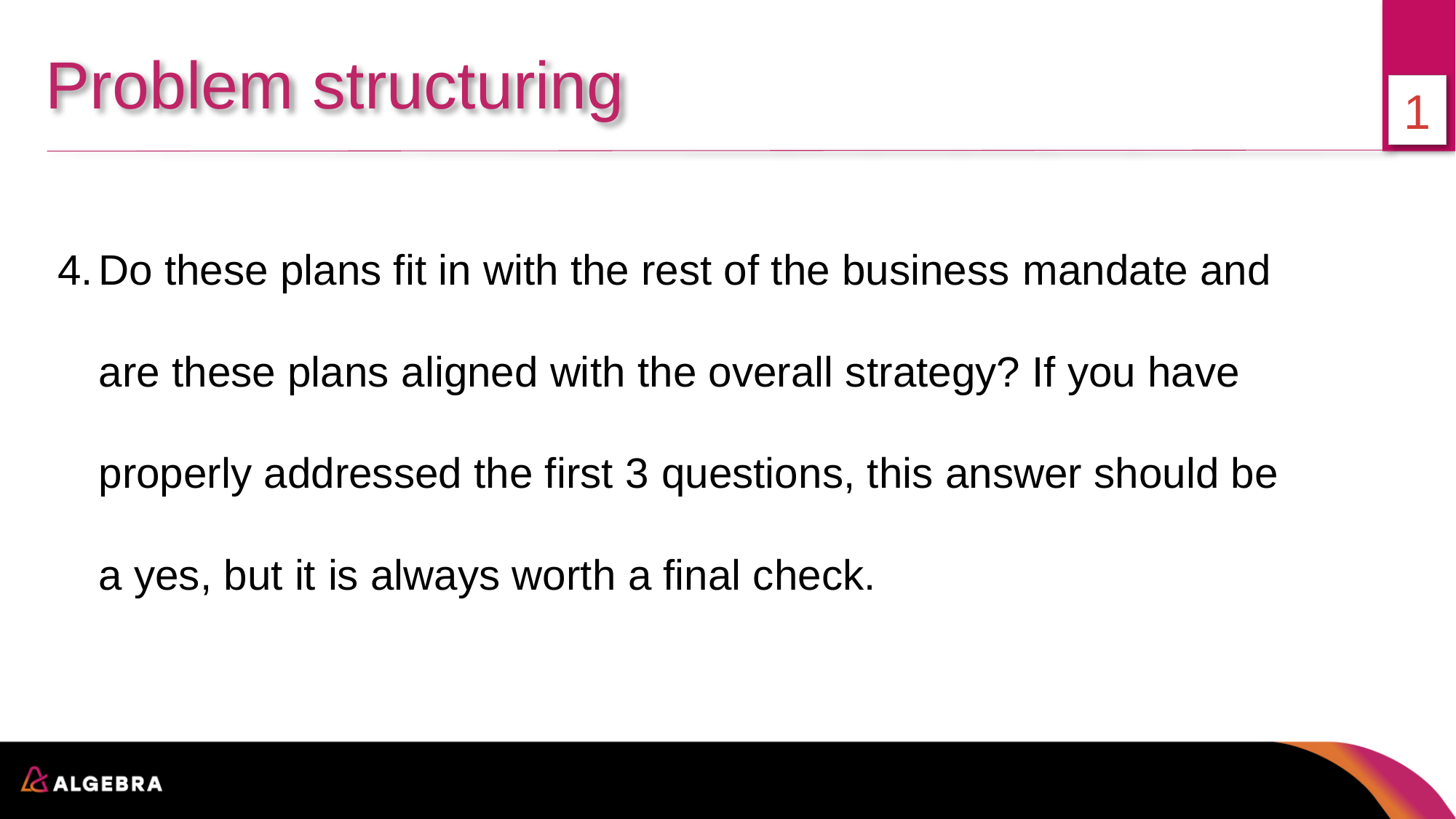

Problem structuring
1
Do these plans fit in with the rest of the business mandate and are these plans aligned with the overall strategy? If you have properly addressed the first 3 questions, this answer should be a yes, but it is always worth a final check.